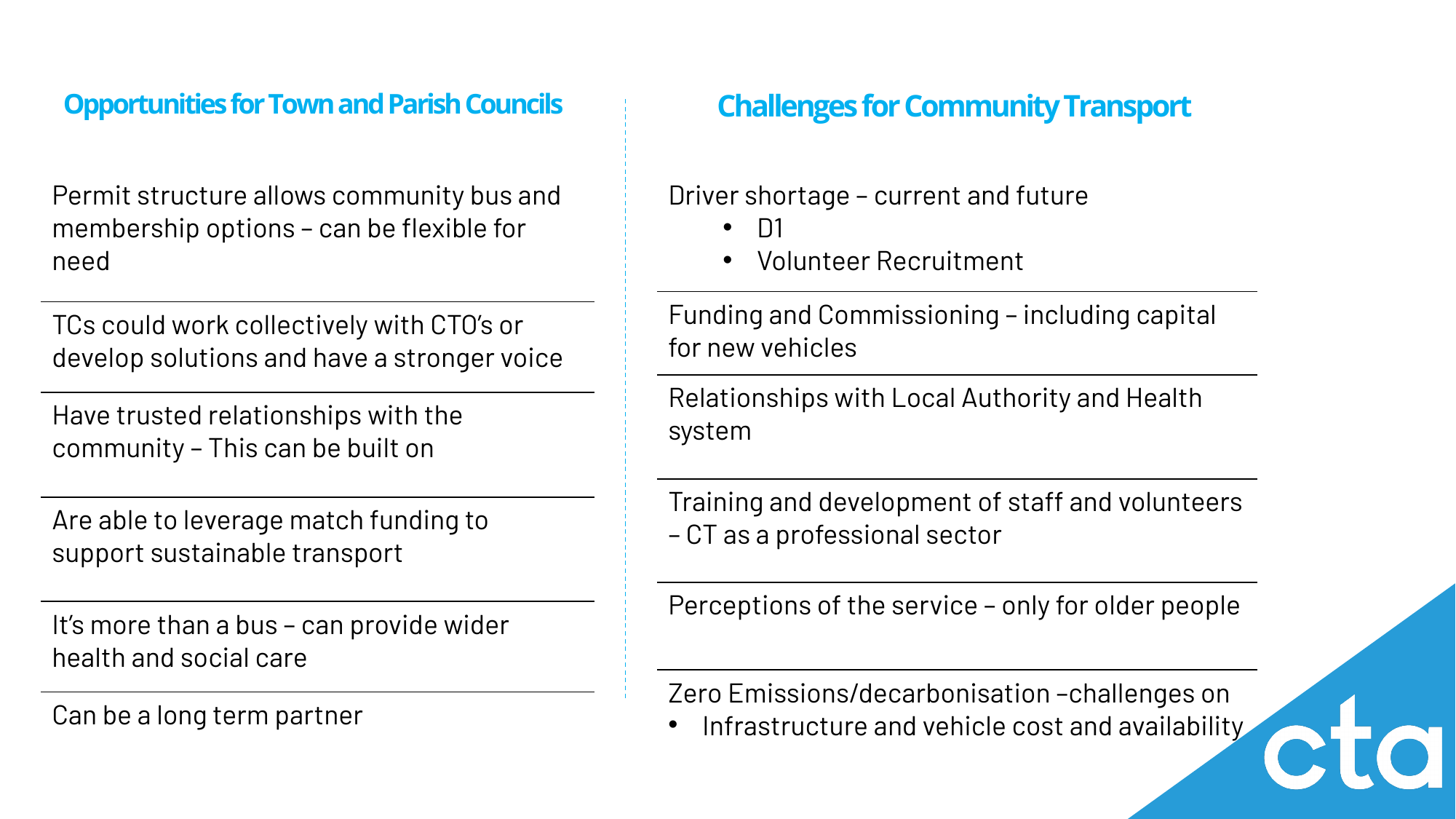

Challenges for Community Transport
 Opportunities for Town and Parish Councils
| Permit structure allows community bus and membership options – can be flexible for need |
| --- |
| TCs could work collectively with CTO’s or develop solutions and have a stronger voice |
| Have trusted relationships with the community – This can be built on |
| Are able to leverage match funding to support sustainable transport |
| It’s more than a bus – can provide wider health and social care |
| Can be a long term partner |
| Driver shortage – current and future D1 Volunteer Recruitment |
| --- |
| Funding and Commissioning – including capital for new vehicles |
| Relationships with Local Authority and Health system |
| Training and development of staff and volunteers – CT as a professional sector |
| Perceptions of the service – only for older people |
| Zero Emissions/decarbonisation –challenges on Infrastructure and vehicle cost and availability |